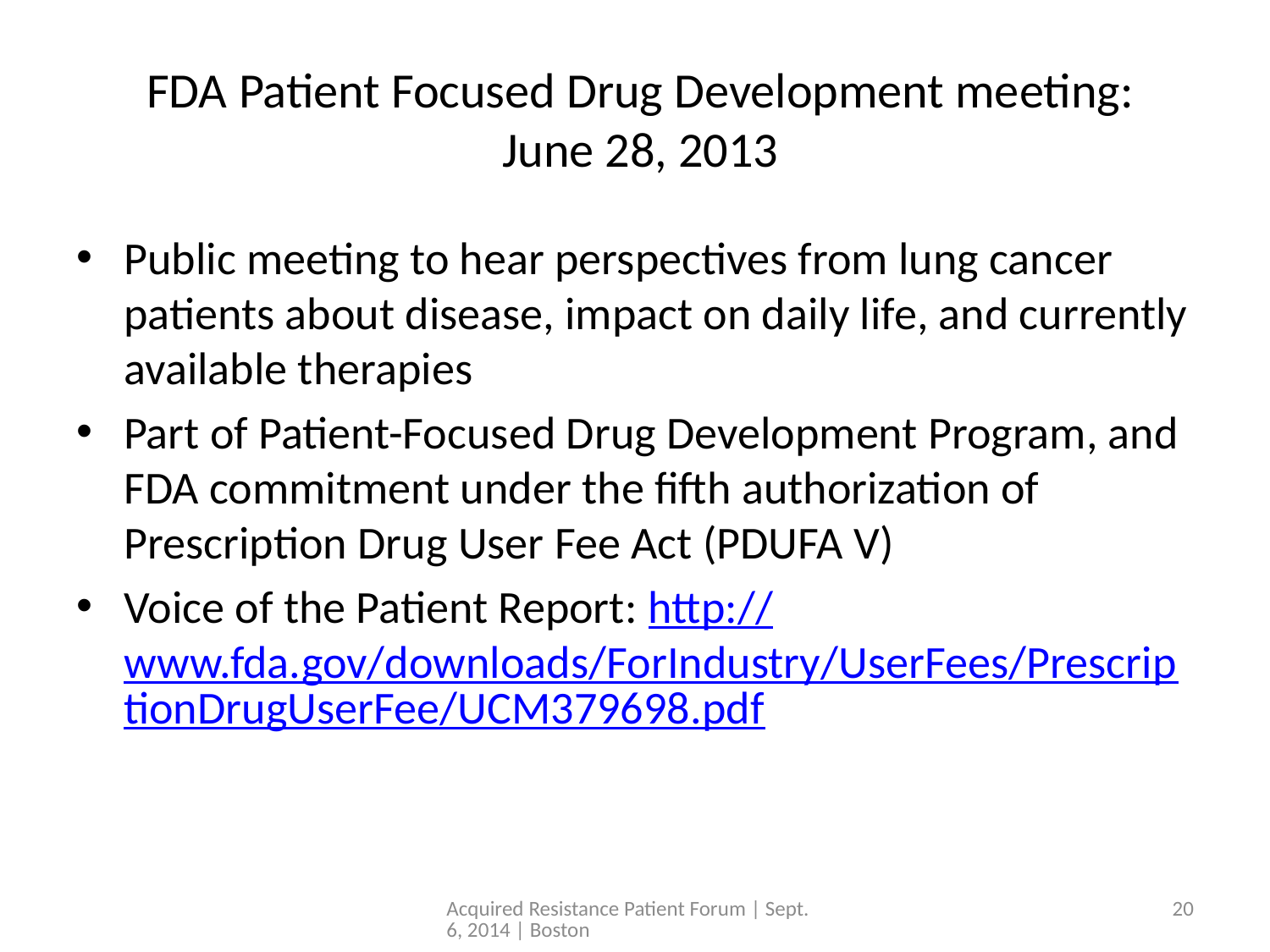

# FDA Patient Focused Drug Development meeting: June 28, 2013
Public meeting to hear perspectives from lung cancer patients about disease, impact on daily life, and currently available therapies
Part of Patient-Focused Drug Development Program, and FDA commitment under the fifth authorization of Prescription Drug User Fee Act (PDUFA V)
Voice of the Patient Report: http://www.fda.gov/downloads/ForIndustry/UserFees/PrescriptionDrugUserFee/UCM379698.pdf

Acquired Resistance Patient Forum | Sept. 6, 2014 | Boston
20